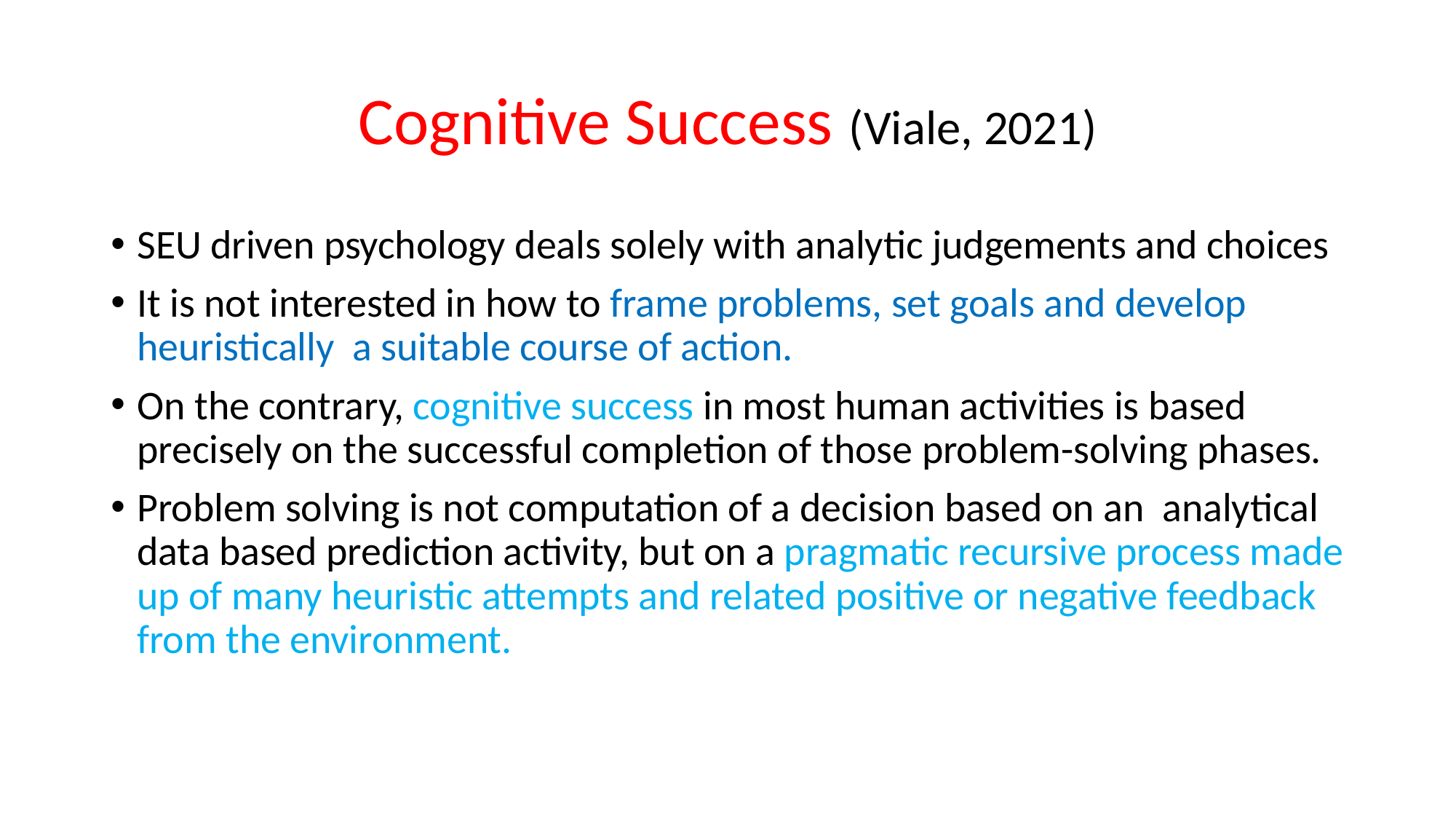

# Cognitive Success (Viale, 2021)
SEU driven psychology deals solely with analytic judgements and choices
It is not interested in how to frame problems, set goals and develop heuristically  a suitable course of action.
On the contrary, cognitive success in most human activities is based precisely on the successful completion of those problem-solving phases.
Problem solving is not computation of a decision based on an  analytical data based prediction activity, but on a pragmatic recursive process made up of many heuristic attempts and related positive or negative feedback from the environment.